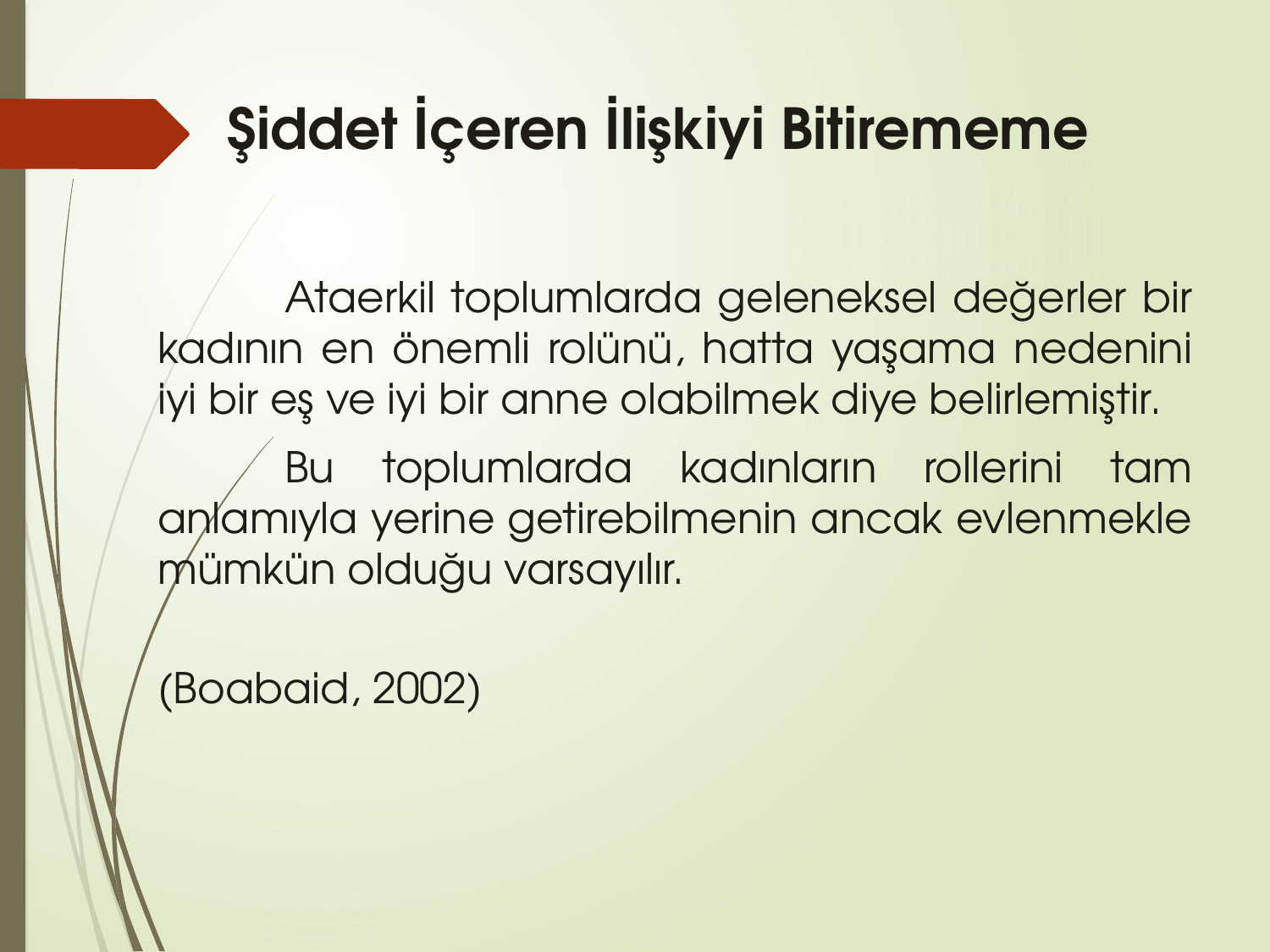

# Şiddet İçeren İlişkiyi Bitirememe
	Ataerkil toplumlarda geleneksel değerler bir kadının en önemli rolünü, hatta yaşama nedenini iyi bir eş ve iyi bir anne olabilmek diye belirlemiştir.
	Bu toplumlarda kadınların rollerini tam anlamıyla yerine getirebilmenin ancak evlenmekle mümkün olduğu varsayılır.
                                          				(Boabaid, 2002)